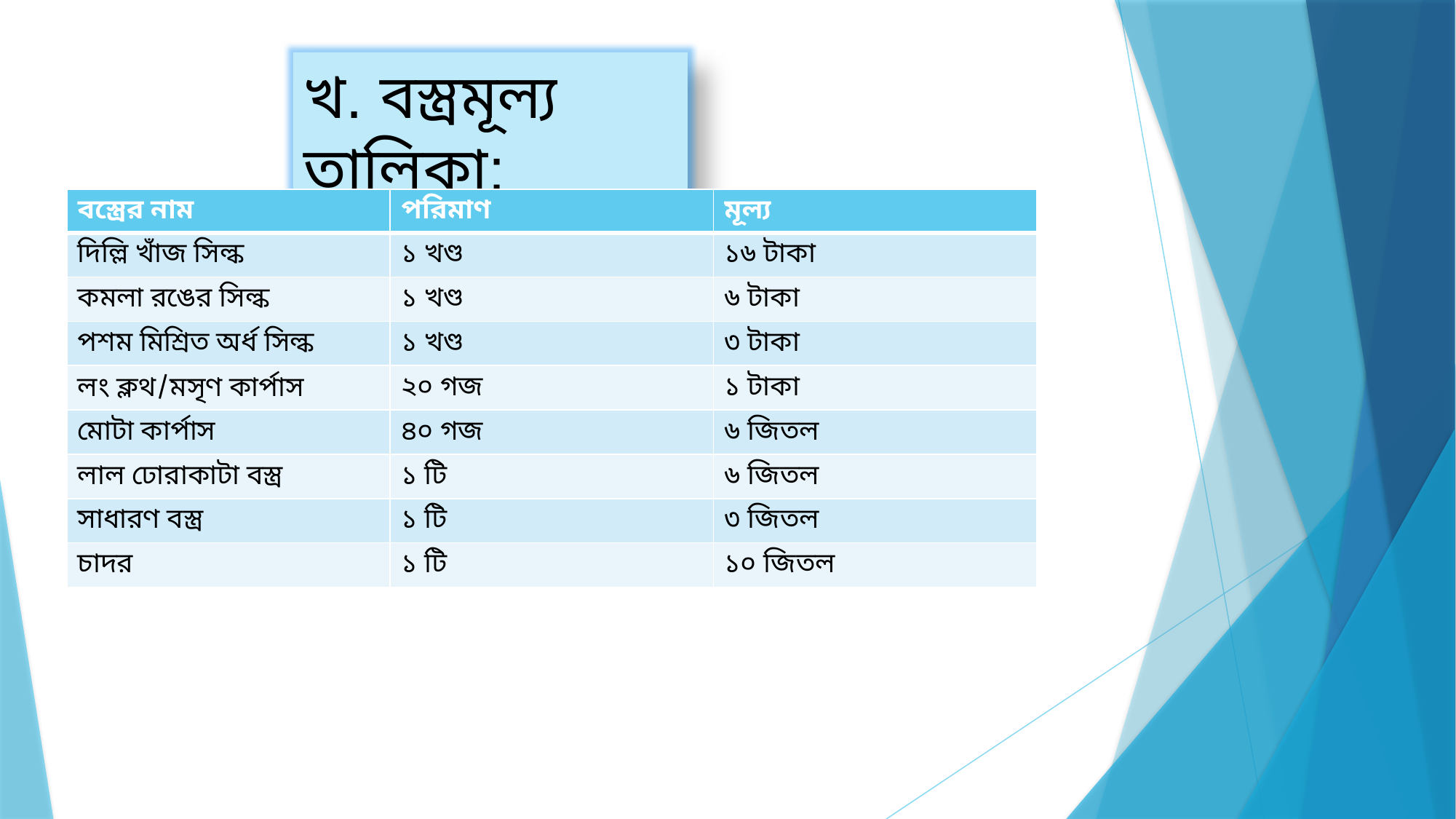

খ. বস্ত্রমূল্য তালিকা:
| বস্ত্রের নাম | পরিমাণ | মূল্য |
| --- | --- | --- |
| দিল্লি খাঁজ সিল্ক | ১ খণ্ড | ১৬ টাকা |
| কমলা রঙের সিল্ক | ১ খণ্ড | ৬ টাকা |
| পশম মিশ্রিত অর্ধ সিল্ক | ১ খণ্ড | ৩ টাকা |
| লং ক্লথ/মসৃণ কার্পাস | ২০ গজ | ১ টাকা |
| মোটা কার্পাস | ৪০ গজ | ৬ জিতল |
| লাল ঢোরাকাটা বস্ত্র | ১ টি | ৬ জিতল |
| সাধারণ বস্ত্র | ১ টি | ৩ জিতল |
| চাদর | ১ টি | ১০ জিতল |